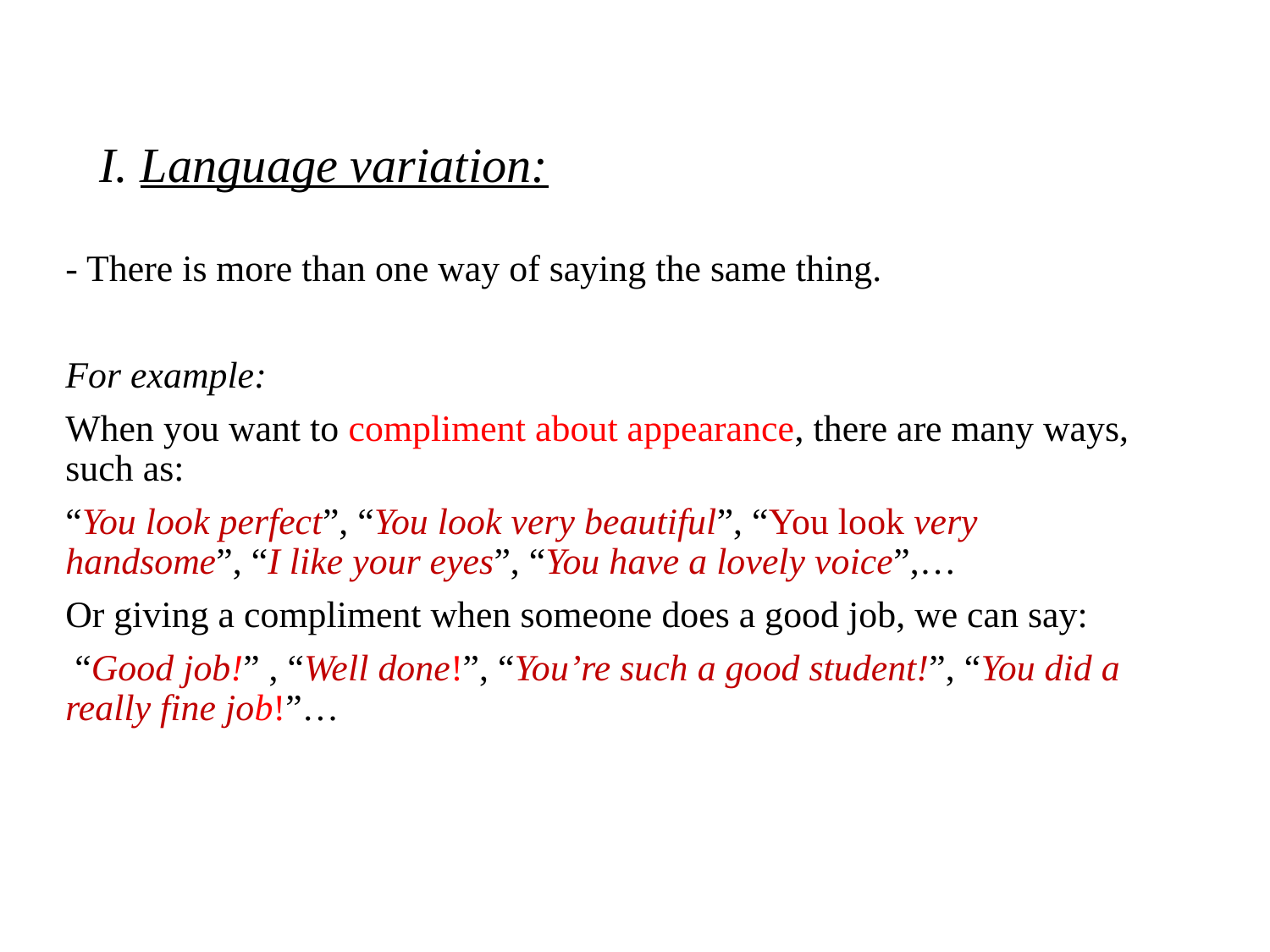

I. Language variation:
- There is more than one way of saying the same thing.

For example:
When you want to compliment about appearance, there are many ways, such as:
“You look perfect”, “You look very beautiful”, “You look very handsome”, “I like your eyes”, “You have a lovely voice”,…
Or giving a compliment when someone does a good job, we can say:
 “Good job!” , “Well done!”, “You’re such a good student!”, “You did a really fine job!”…